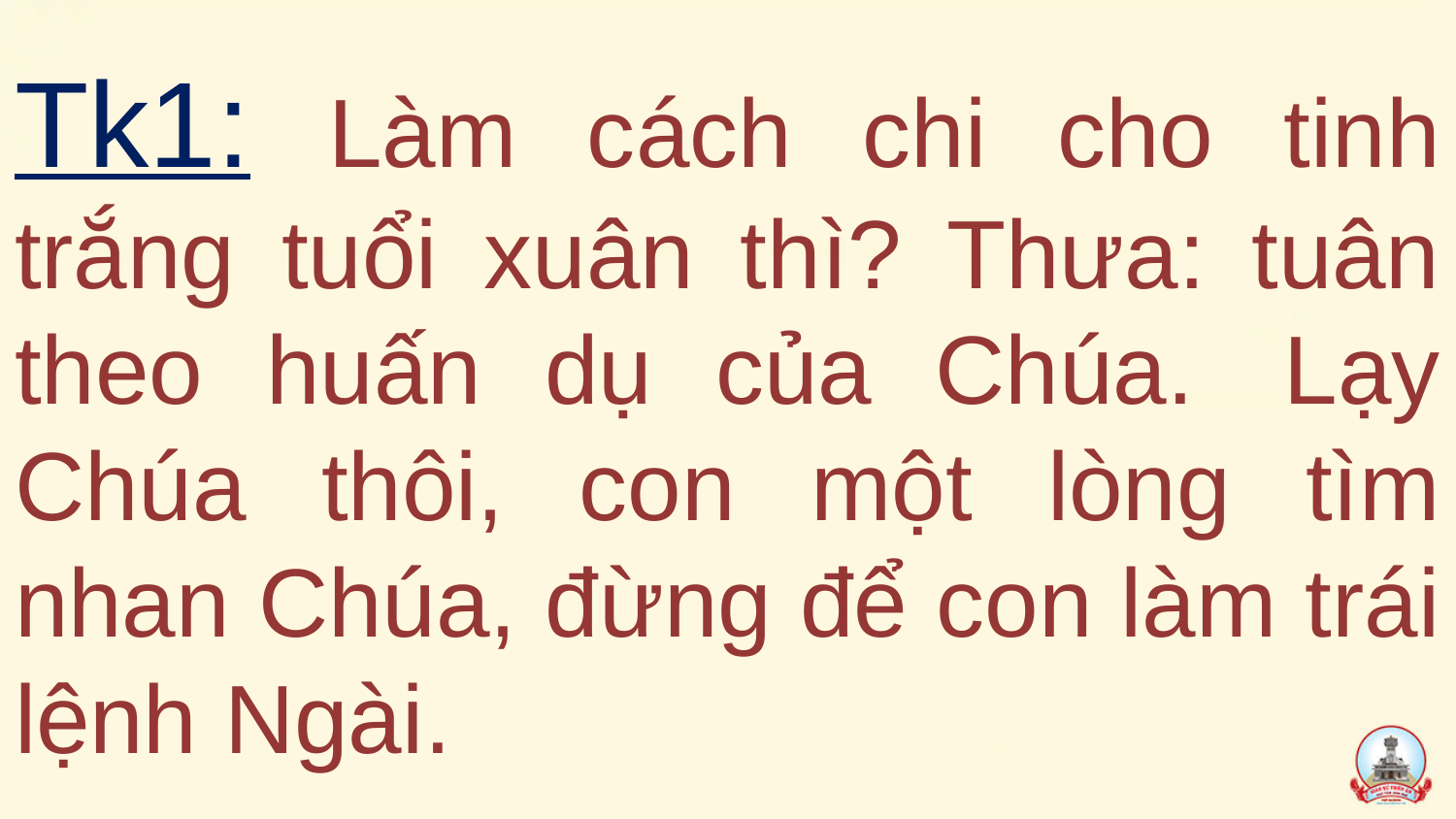

# Tk1: Làm cách chi cho tinh trắng tuổi xuân thì? Thưa: tuân theo huấn dụ của Chúa.  Lạy Chúa thôi, con một lòng tìm nhan Chúa, đừng để con làm trái lệnh Ngài.